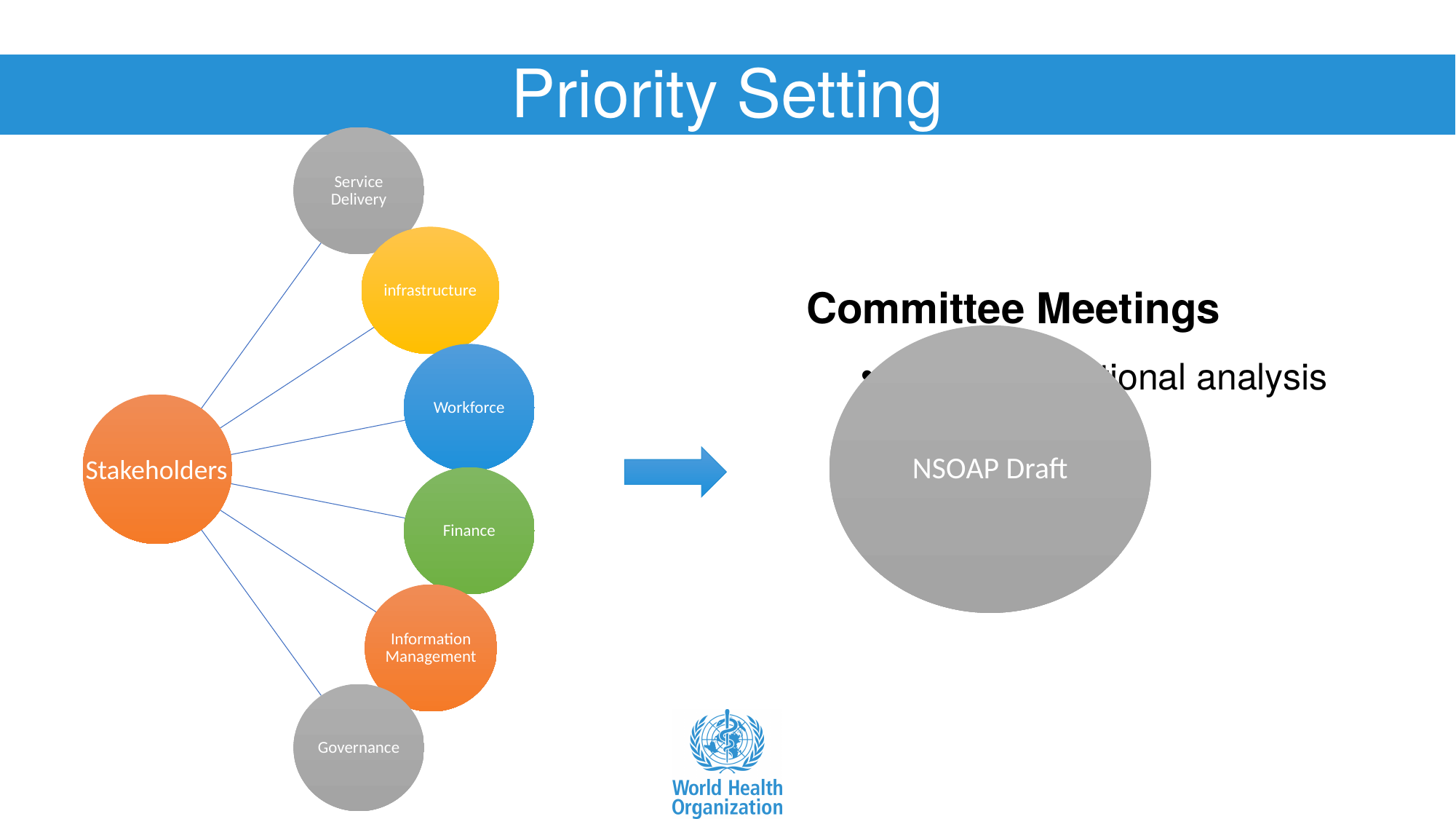

# Priority Setting
Service Delivery
infrastructure
Workforce
Finance
Information Management
Governance
Committee Meetings

Review situational analysis
Set priorities
M&E plan
Governance

NSOAP Draft
Stakeholders